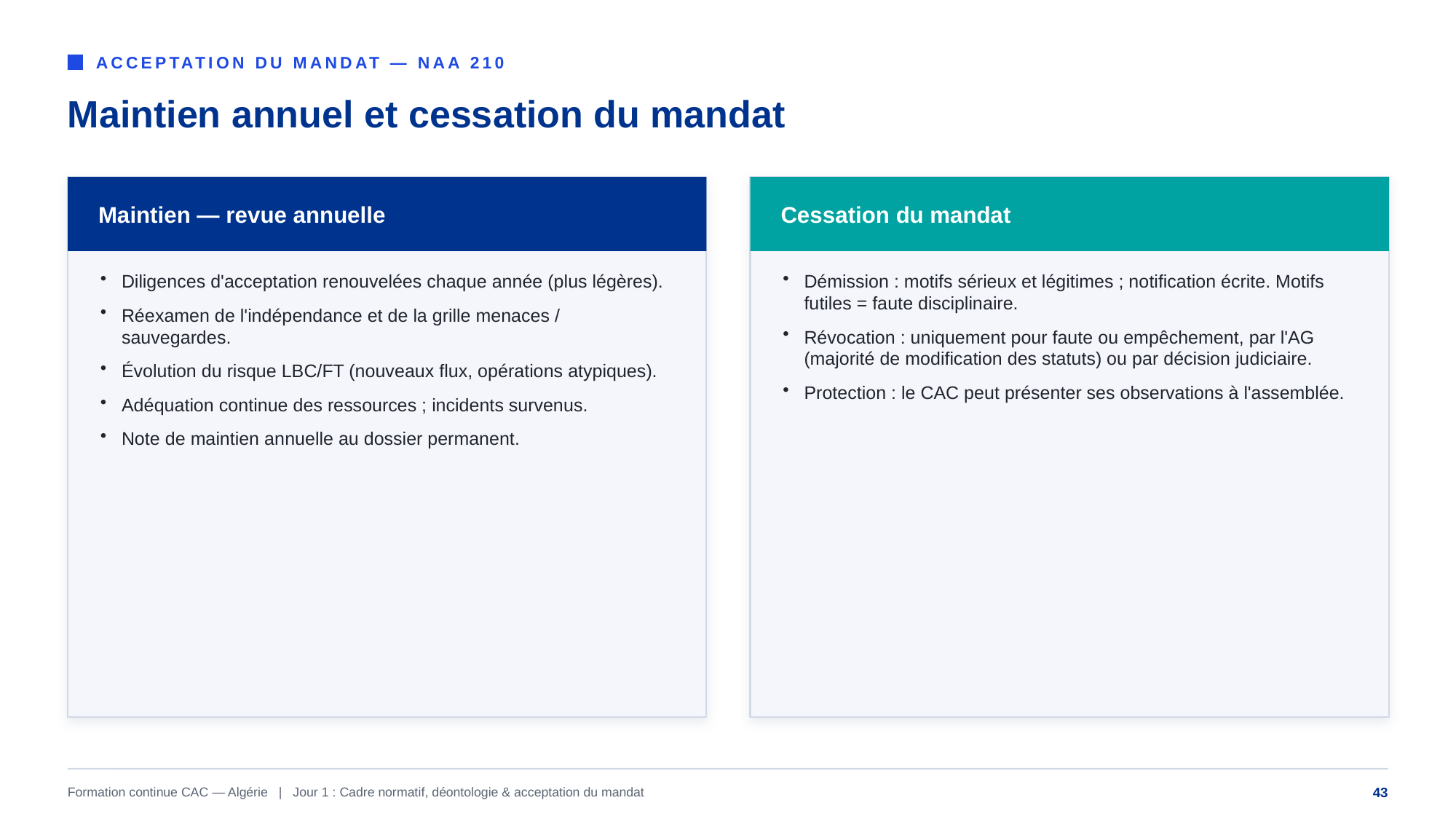

ACCEPTATION DU MANDAT — NAA 210

Maintien annuel et cessation du mandat

Maintien — revue annuelle

Cessation du mandat
Diligences d'acceptation renouvelées chaque année (plus légères).
Réexamen de l'indépendance et de la grille menaces / sauvegardes.
Évolution du risque LBC/FT (nouveaux flux, opérations atypiques).
Adéquation continue des ressources ; incidents survenus.
Note de maintien annuelle au dossier permanent.
Démission : motifs sérieux et légitimes ; notification écrite. Motifs futiles = faute disciplinaire.
Révocation : uniquement pour faute ou empêchement, par l'AG (majorité de modification des statuts) ou par décision judiciaire.
Protection : le CAC peut présenter ses observations à l'assemblée.

Formation continue CAC — Algérie   |   Jour 1 : Cadre normatif, déontologie & acceptation du mandat
43